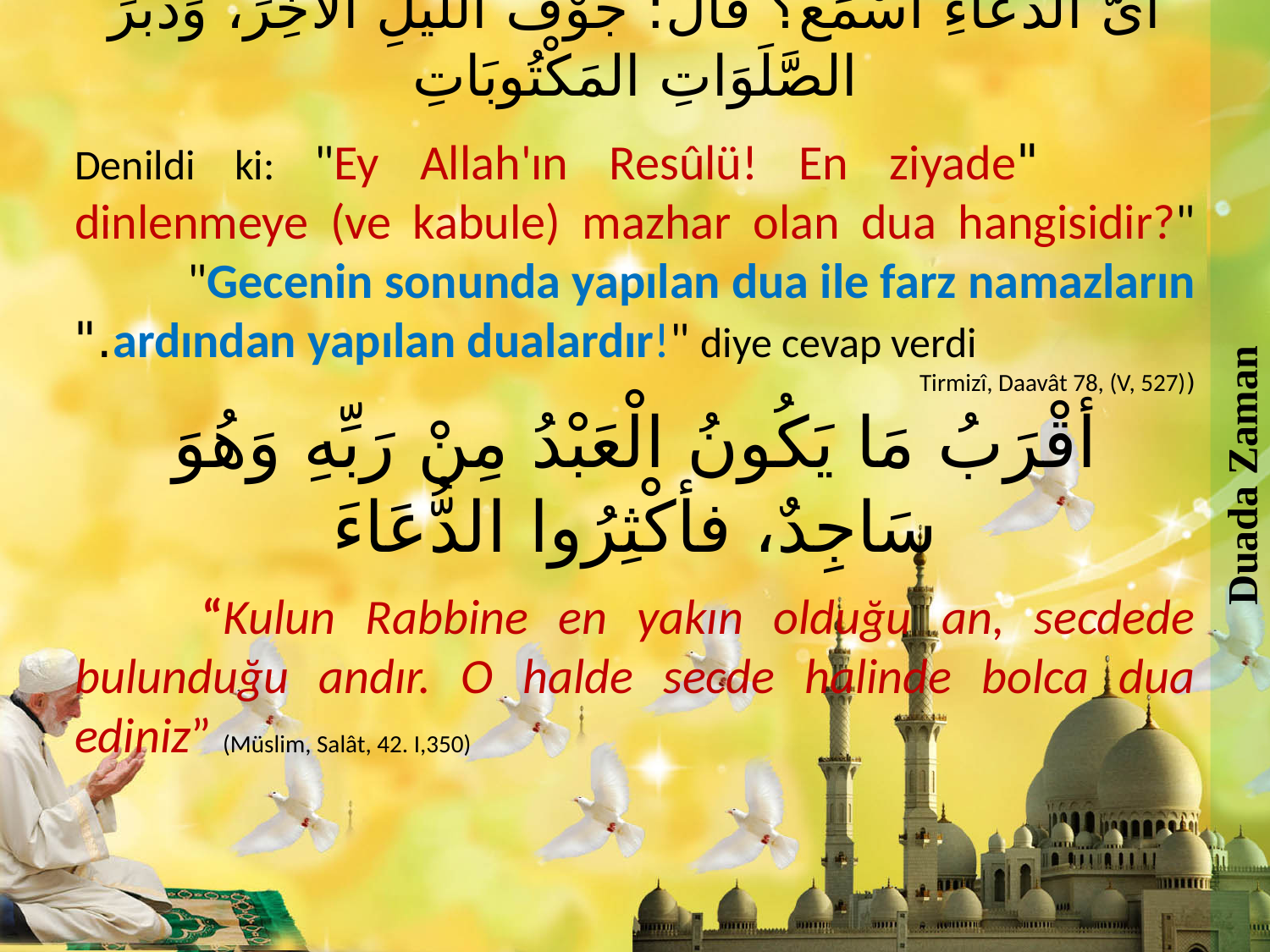

Duada Zaman
أىُّ الدُّعَاءِ أسْمَعُ؟ قالَ: جَوْفَ اللَّيْلِ اﻻخِرَ، وَدُبُرَ الصَّلَوَاتِ المَكْتُوبَاتِ

          "Denildi ki: "Ey Allah'ın Resûlü! En ziyade dinlenmeye (ve kabule) mazhar olan dua hangisidir?" "Gecenin sonunda yapılan dua ile farz namazların
ardından yapılan dualardır!" diye cevap verdi."
(Tirmizî, Daavât 78, (V, 527)
أقْرَبُ مَا يَكُونُ الْعَبْدُ مِنْ رَبِّهِ وَهُوَ سَاجِدٌ، فأكْثِرُوا الدُّعَاءَ

	“Kulun Rabbine en yakın olduğu an, secdede bulunduğu andır. O halde secde halinde bolca dua ediniz” (Müslim, Salât, 42. I,350)